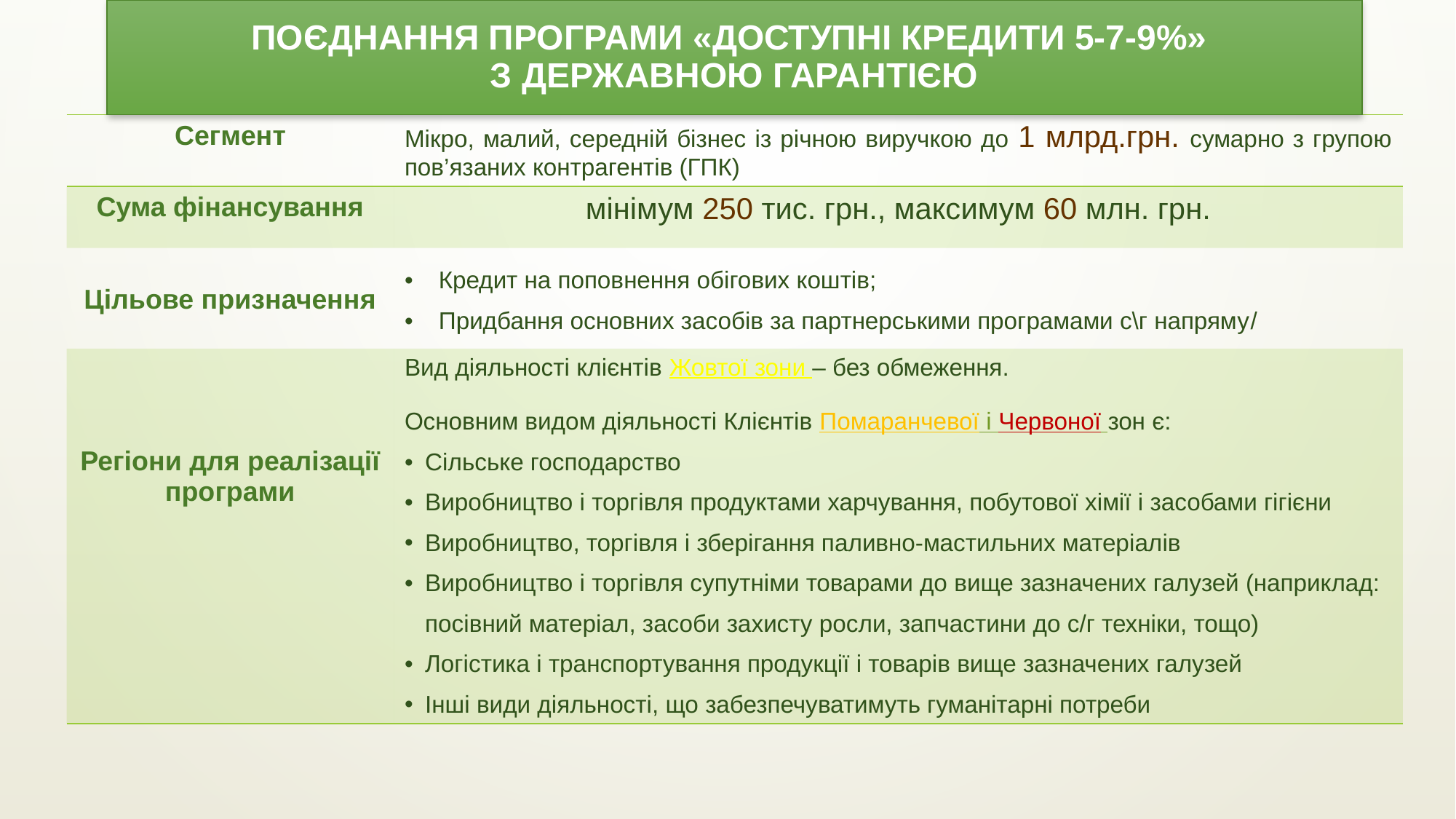

# Поєднання програми «Доступні кредити 5-7-9%» з державною гарантією
| Сегмент | Мікро, малий, середній бізнес із річною виручкою до 1 млрд.грн. сумарно з групою пов’язаних контрагентів (ГПК) |
| --- | --- |
| Сума фінансування | мінімум 250 тис. грн., максимум 60 млн. грн. |
| Цільове призначення | Кредит на поповнення обігових коштів; Придбання основних засобів за партнерськими програмами с\г напряму/ |
| Регіони для реалізації програми | Вид діяльності клієнтів Жовтої зони – без обмеження. Основним видом діяльності Клієнтів Помаранчевої і Червоної зон є: Сільське господарство Виробництво і торгівля продуктами харчування, побутової хімії і засобами гігієни Виробництво, торгівля і зберігання паливно-мастильних матеріалів Виробництво і торгівля супутніми товарами до вище зазначених галузей (наприклад: посівний матеріал, засоби захисту росли, запчастини до с/г техніки, тощо) Логістика і транспортування продукції і товарів вище зазначених галузей Інші види діяльності, що забезпечуватимуть гуманітарні потреби |